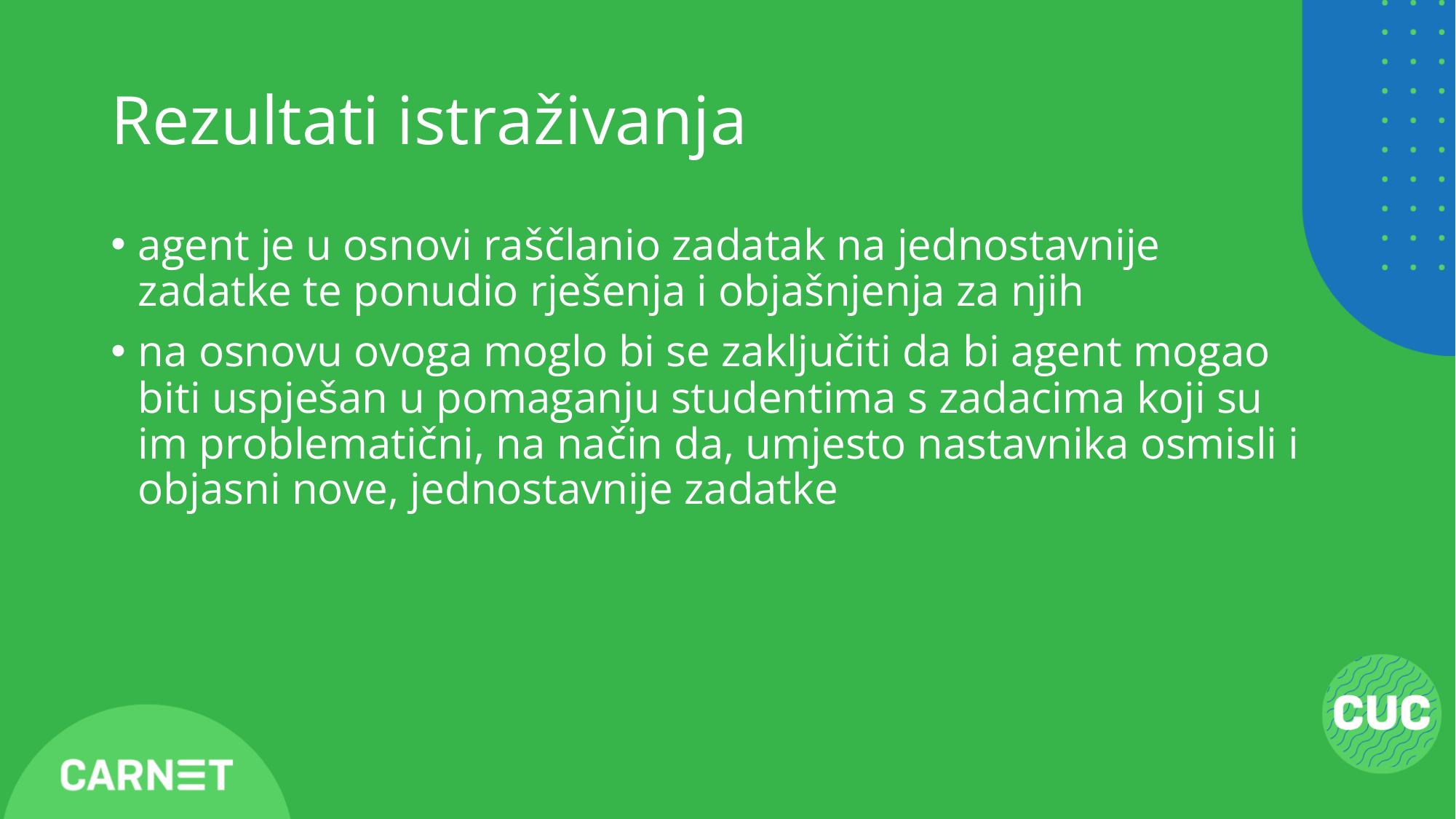

# Rezultati istraživanja
agent je u osnovi raščlanio zadatak na jednostavnije zadatke te ponudio rješenja i objašnjenja za njih
na osnovu ovoga moglo bi se zaključiti da bi agent mogao biti uspješan u pomaganju studentima s zadacima koji su im problematični, na način da, umjesto nastavnika osmisli i objasni nove, jednostavnije zadatke